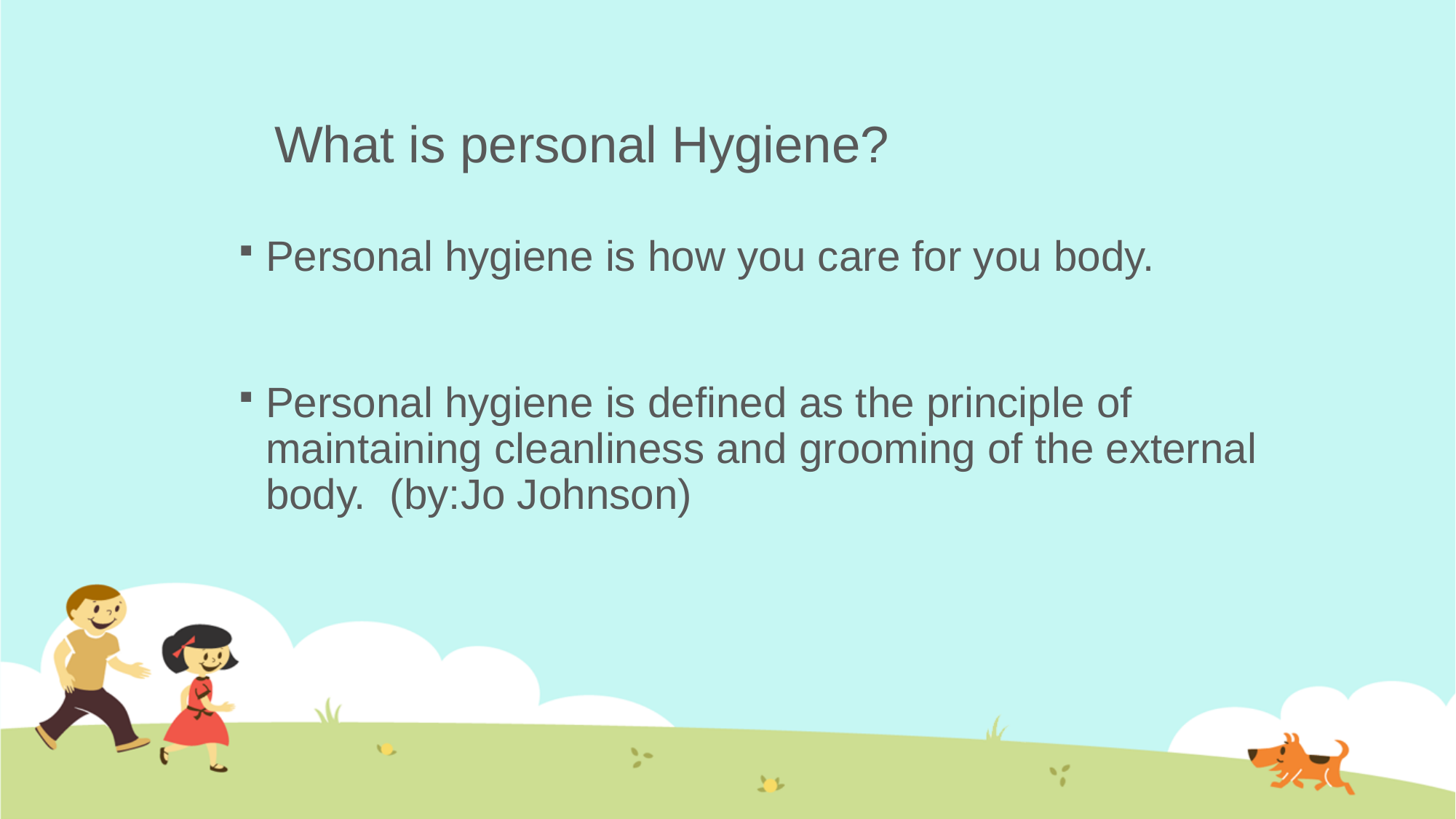

# What is personal Hygiene?
Personal hygiene is how you care for you body.

Personal hygiene is defined as the principle of maintaining cleanliness and grooming of the external body.  (by:Jo Johnson)